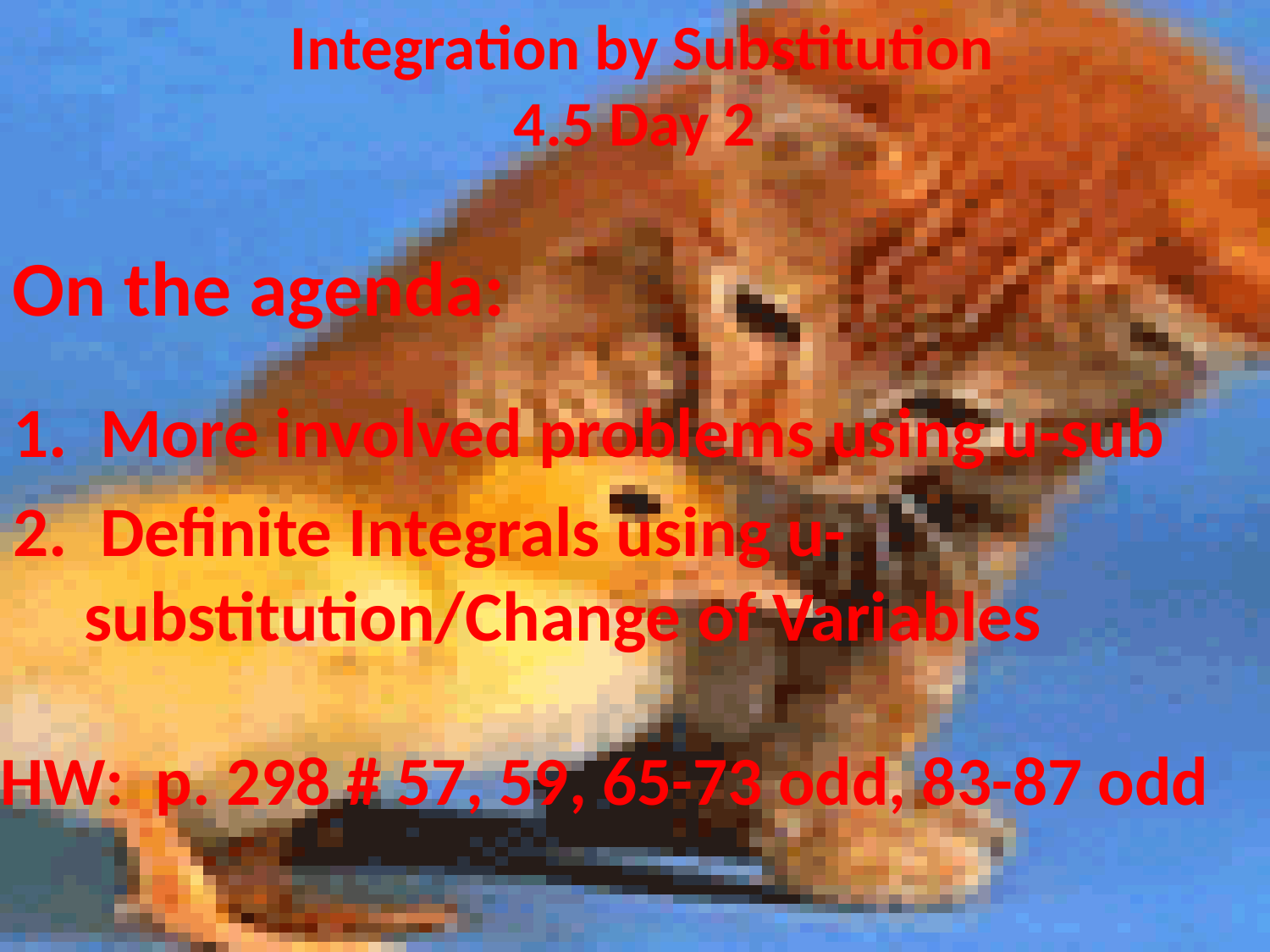

Integration by Substitution
4.5 Day 2
On the agenda:
 More involved problems using u-sub
 Definite Integrals using u-substitution/Change of Variables

HW:  p. 298 # 57, 59, 65-73 odd, 83-87 odd